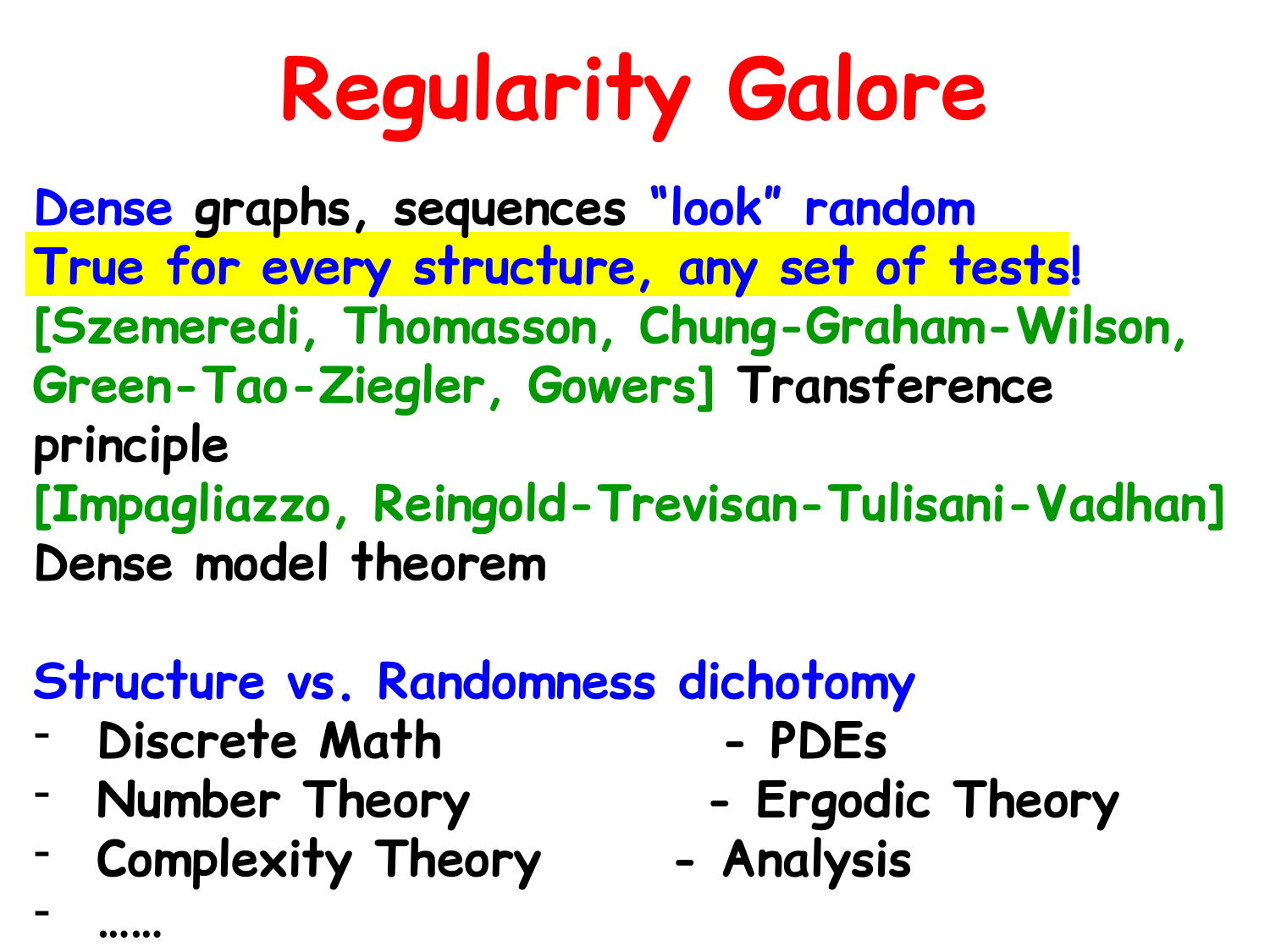

# Regularity Galore
Dense graphs, sequences “look” random
True for every structure, any set of tests!
[Szemeredi, Thomasson, Chung-Graham-Wilson, Green-Tao-Ziegler, Gowers] Transference principle
[Impagliazzo, Reingold-Trevisan-Tulisani-Vadhan] Dense model theorem

Structure vs. Randomness dichotomy
Discrete Math             - PDEs
Number Theory           - Ergodic Theory
Complexity Theory      - Analysis
……